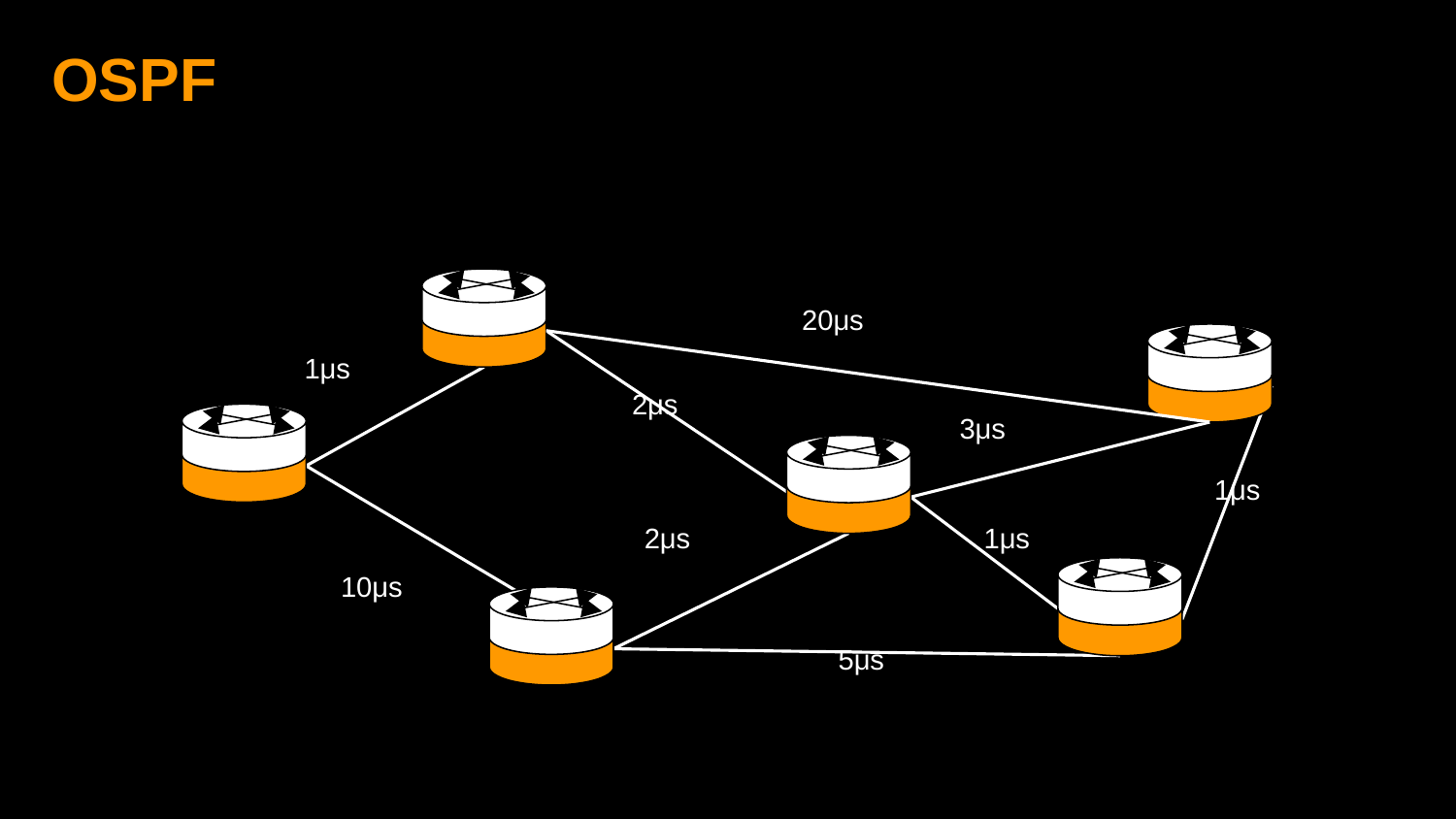

OSPF

20μs

1μs
2μs
3μs

1μs
2μs
1μs
10μs

5μs